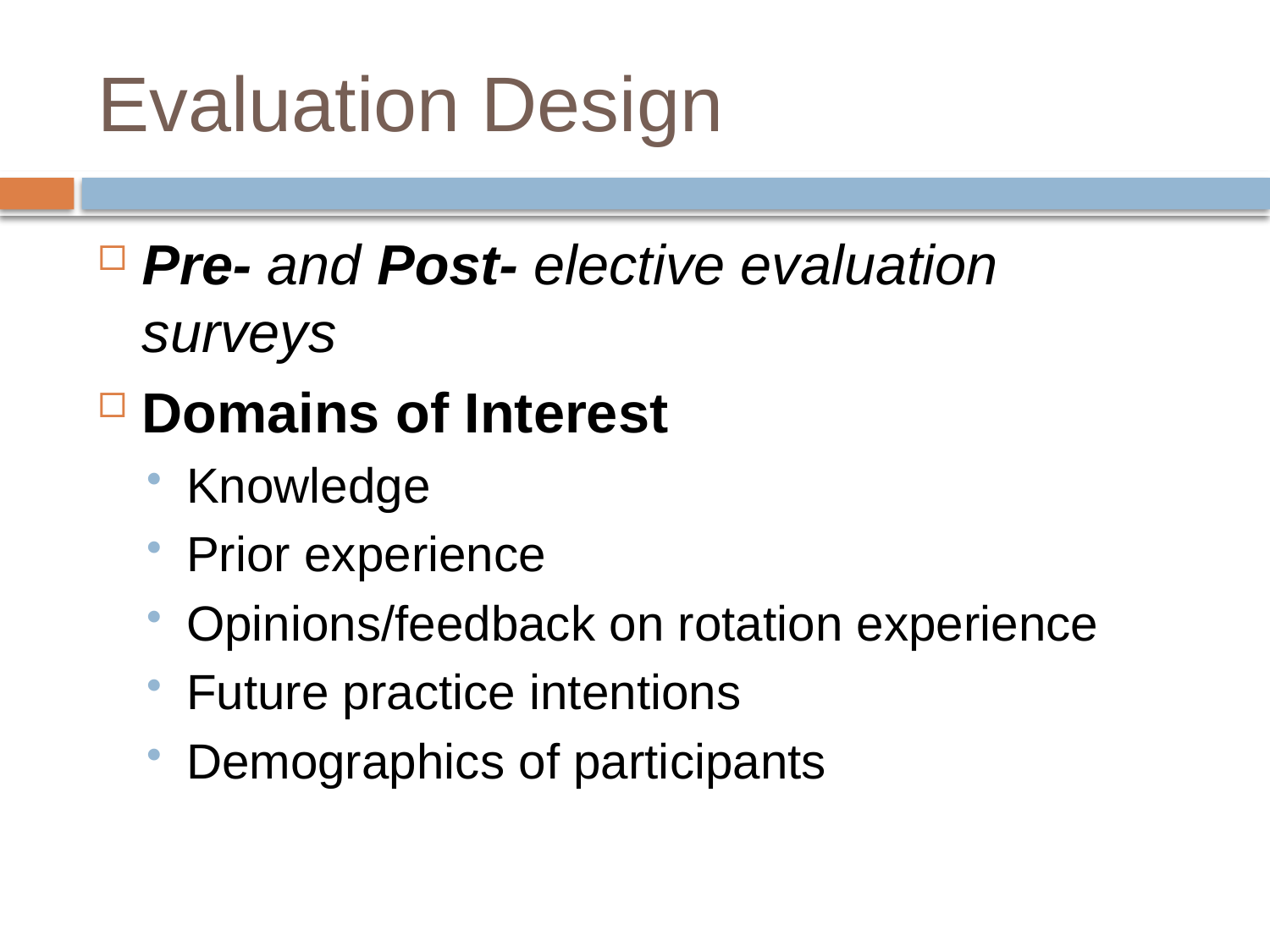

# Evaluation Design
Pre- and Post- elective evaluation surveys
Domains of Interest
Knowledge
Prior experience
Opinions/feedback on rotation experience
Future practice intentions
Demographics of participants